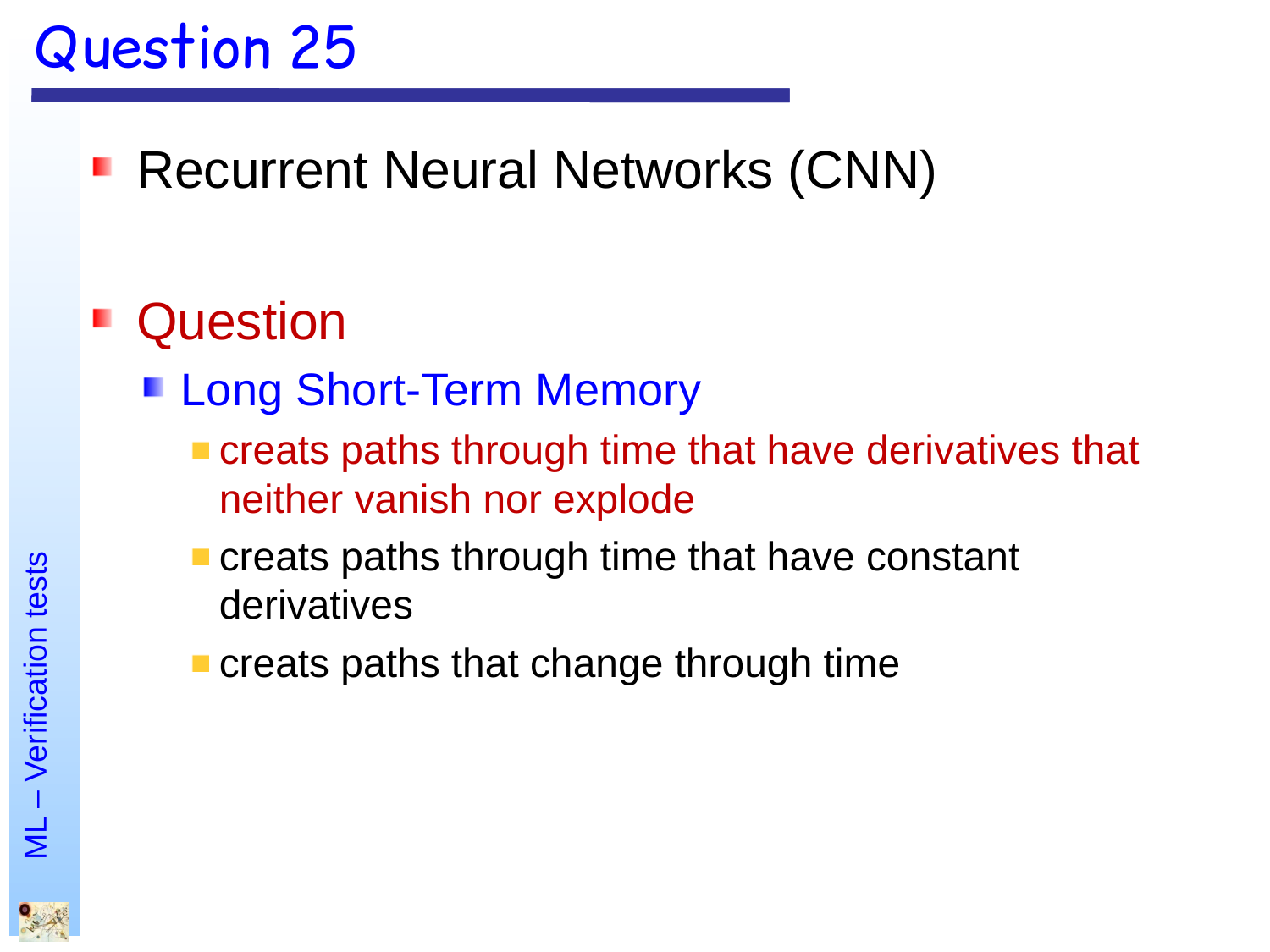

# Question 25

Recurrent Neural Networks (CNN)

Question
Long Short-Term Memory
creats paths through time that have derivatives that neither vanish nor explode
creats paths through time that have constant derivatives
creats paths that change through time